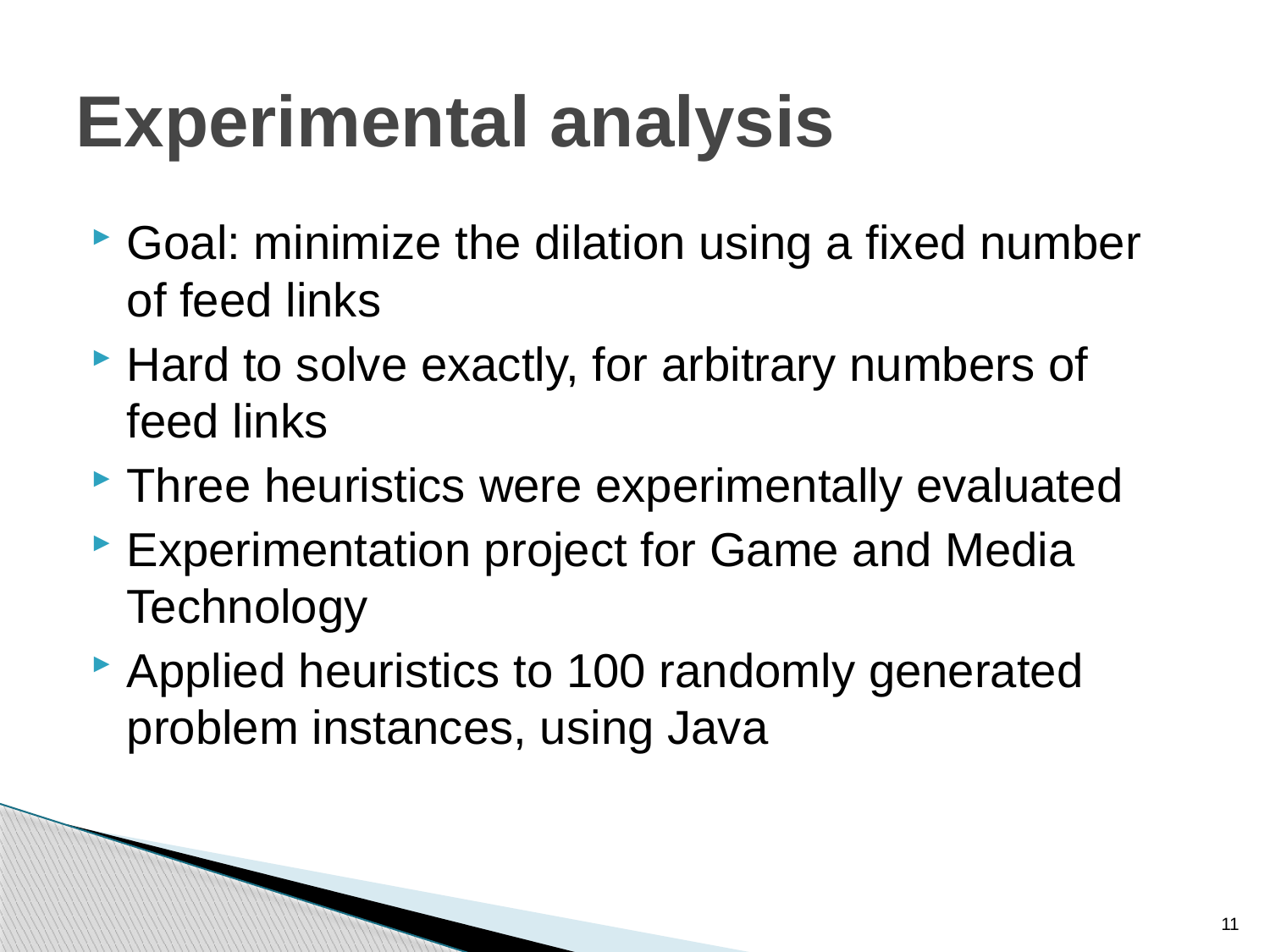

# Experimental analysis
Goal: minimize the dilation using a fixed number of feed links
Hard to solve exactly, for arbitrary numbers of feed links
Three heuristics were experimentally evaluated
Experimentation project for Game and Media Technology
Applied heuristics to 100 randomly generated problem instances, using Java

11